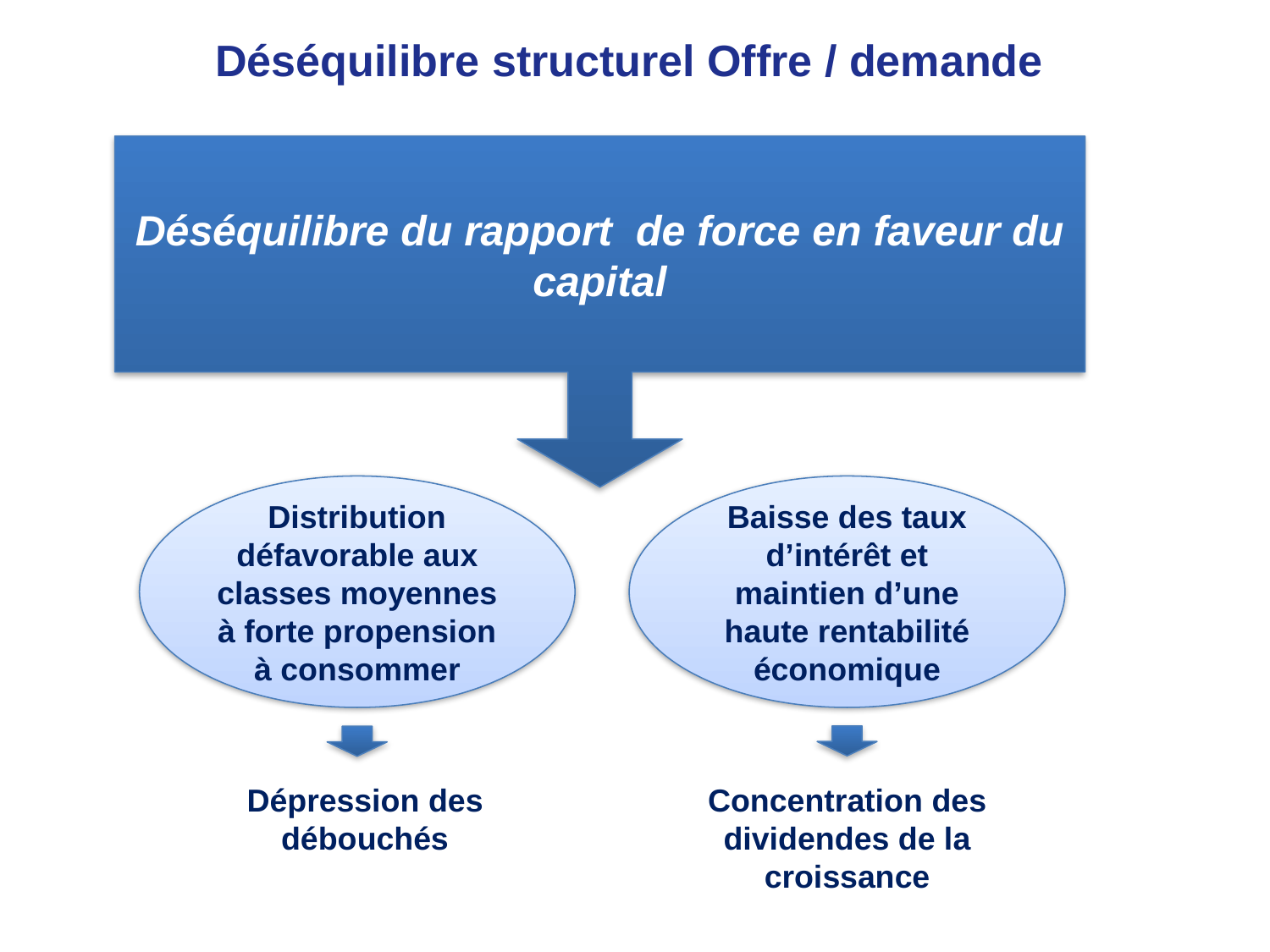

Déséquilibre structurel Offre / demande
Déséquilibre du rapport  de force en faveur du capital
Distribution défavorable aux classes moyennes à forte propension à consommer
Baisse des taux d’intérêt et maintien d’une haute rentabilité économique

Dépression des débouchés
Concentration des dividendes de la croissance